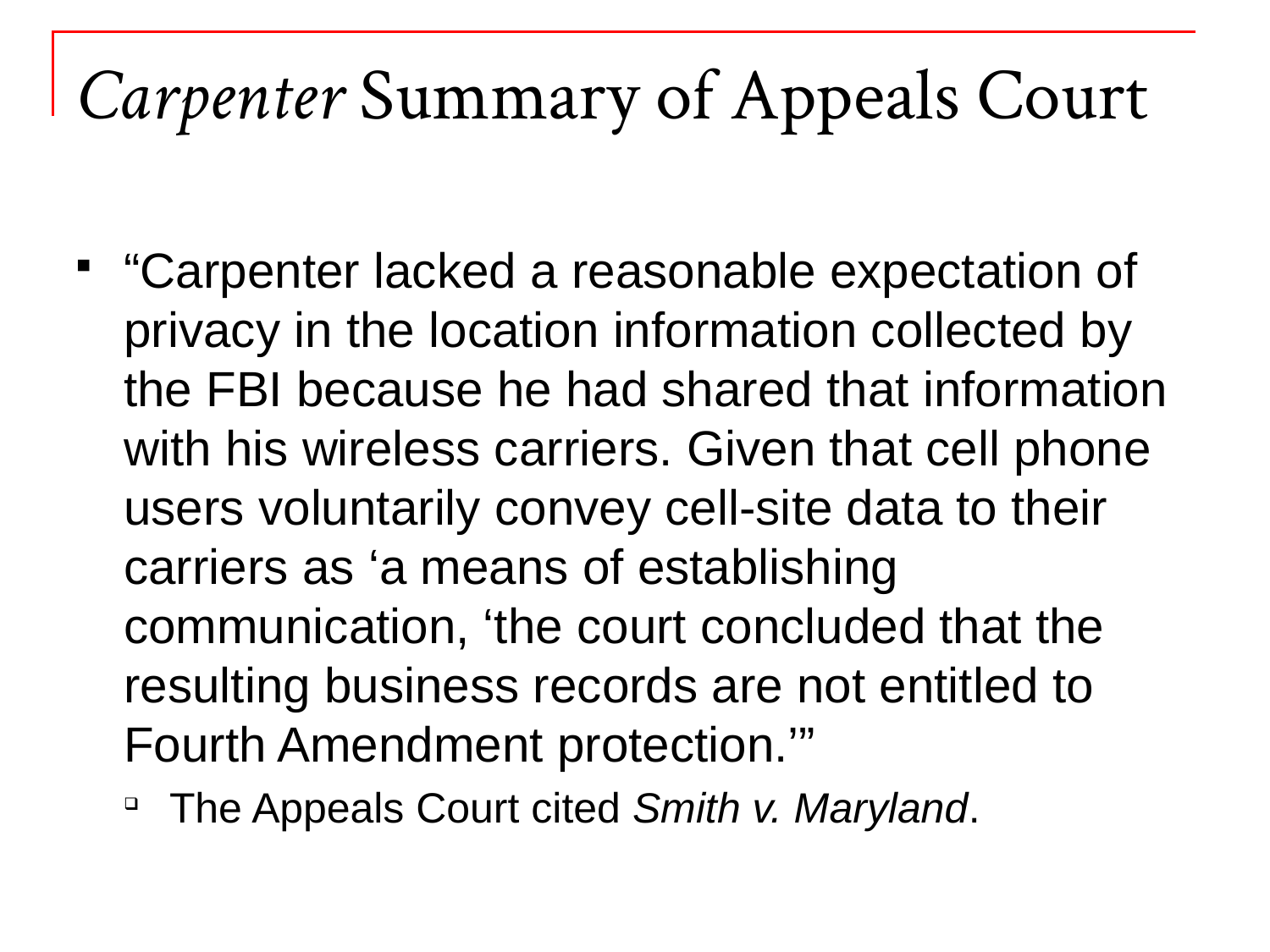

# Carpenter Summary of Appeals Court
“Carpenter lacked a reasonable expectation of privacy in the location information collected by the FBI because he had shared that information with his wireless carriers. Given that cell phone users voluntarily convey cell-site data to their carriers as ‘a means of establishing communication, ‘the court concluded that the resulting business records are not entitled to Fourth Amendment protection.’”
The Appeals Court cited Smith v. Maryland.